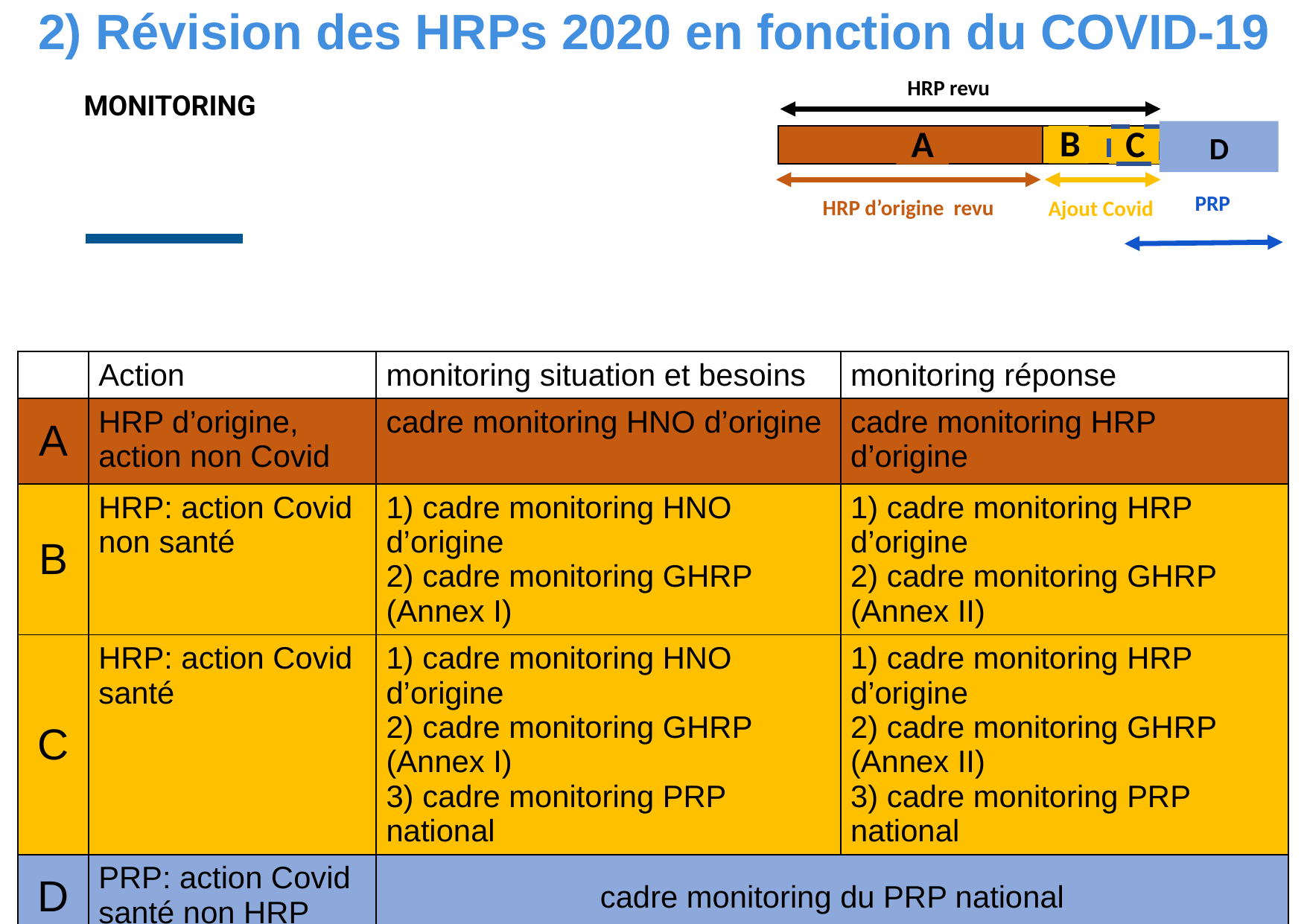

2) Révision des HRPs 2020 en fonction du COVID-19

HRP revu
MONITORING

D
B

A
C

PRP
HRP d’origine  revu
Ajout Covid
|  | Action | monitoring situation et besoins | monitoring réponse |
| --- | --- | --- | --- |
| A | HRP d’origine, action non Covid | cadre monitoring HNO d’origine | cadre monitoring HRP d’origine |
| B | HRP: action Covid non santé | 1) cadre monitoring HNO d’origine 2) cadre monitoring GHRP (Annex I) | 1) cadre monitoring HRP d’origine 2) cadre monitoring GHRP (Annex II) |
| C | HRP: action Covid santé | 1) cadre monitoring HNO d’origine 2) cadre monitoring GHRP (Annex I) 3) cadre monitoring PRP national | 1) cadre monitoring HRP d’origine 2) cadre monitoring GHRP (Annex II) 3) cadre monitoring PRP national |
| D | PRP: action Covid santé non HRP | cadre monitoring du PRP national |  |